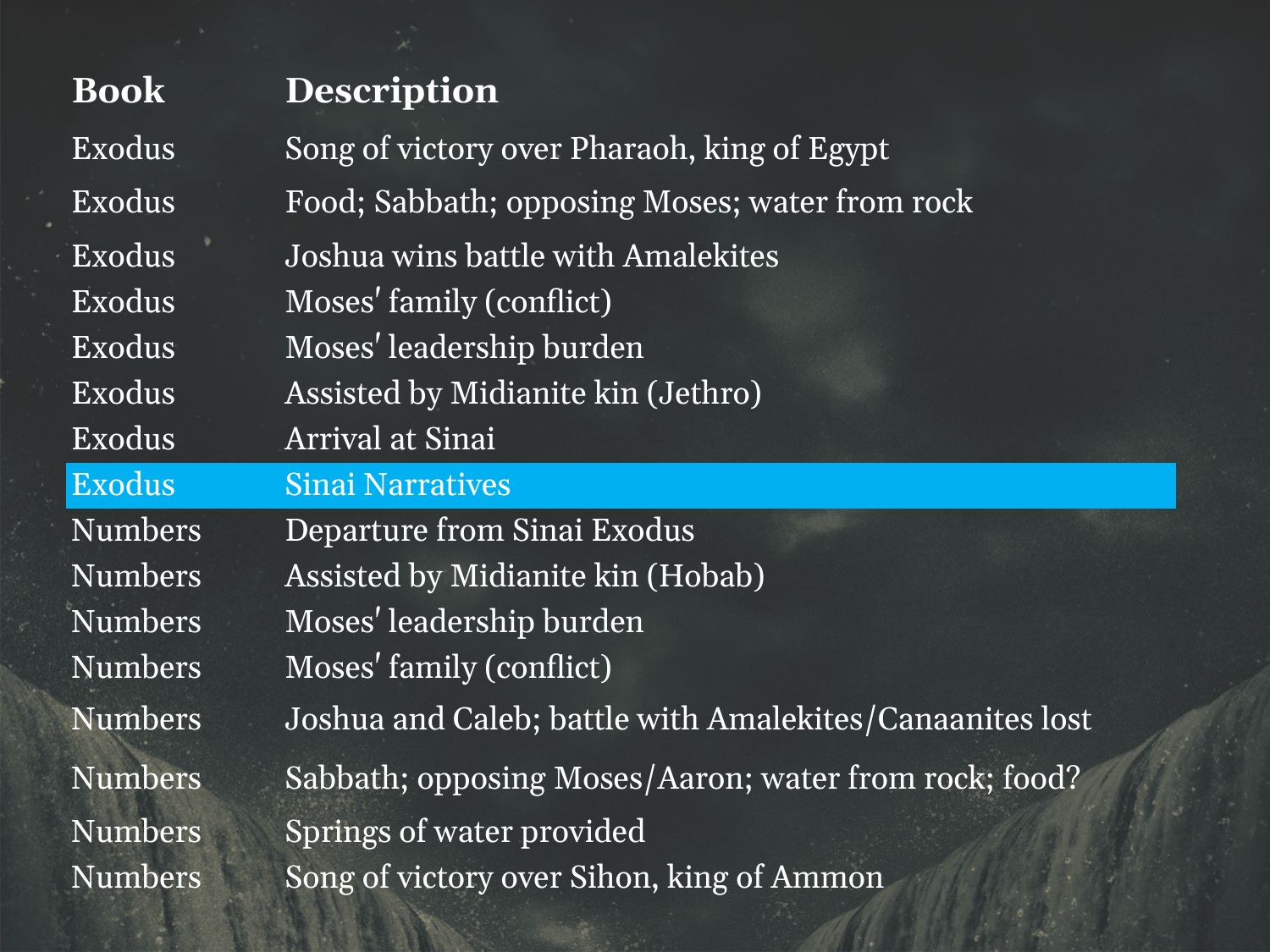

| Book | Description |
| --- | --- |
| Exodus | Song of victory over Pharaoh, king of Egypt |
| Exodus | Food; Sabbath; opposing Moses; water from rock |
| Exodus | Joshua wins battle with Amalekites |
| Exodus | Moses' family (conflict) |
| Exodus | Moses' leadership burden |
| Exodus | Assisted by Midianite kin (Jethro) |
| Exodus | Arrival at Sinai |
| Exodus | Sinai Narratives |
| Numbers | Departure from Sinai Exodus |
| Numbers | Assisted by Midianite kin (Hobab) |
| Numbers | Moses' leadership burden |
| Numbers | Moses' family (conflict) |
| Numbers | Joshua and Caleb; battle with Amalekites/Canaanites lost |
| Numbers | Sabbath; opposing Moses/Aaron; water from rock; food? |
| Numbers | Springs of water provided |
| Numbers | Song of victory over Sihon, king of Ammon |